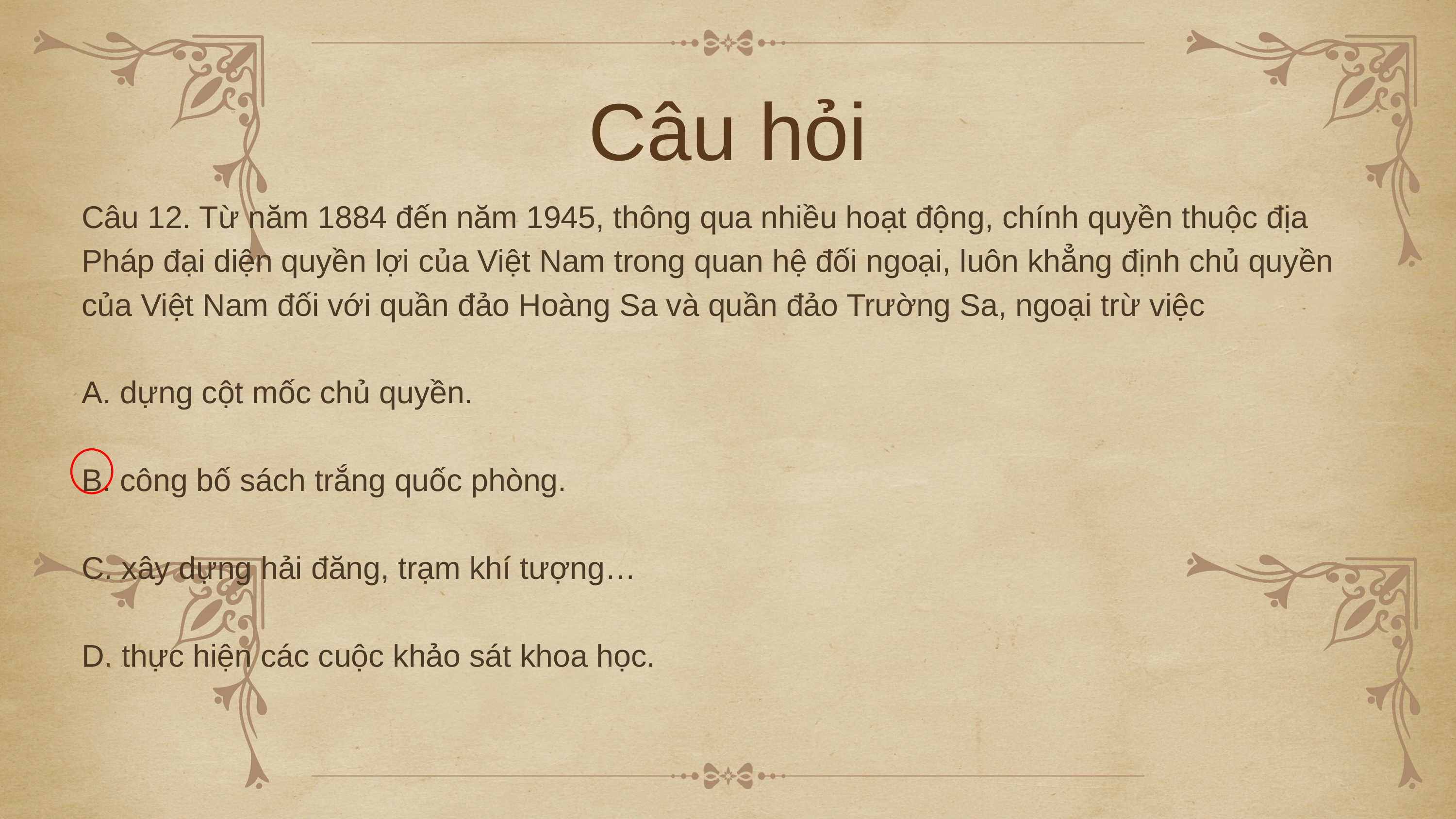

Câu hỏi
Câu 12. Từ năm 1884 đến năm 1945, thông qua nhiều hoạt động, chính quyền thuộc địa Pháp đại diện quyền lợi của Việt Nam trong quan hệ đối ngoại, luôn khẳng định chủ quyền của Việt Nam đối với quần đảo Hoàng Sa và quần đảo Trường Sa, ngoại trừ việc

A. dựng cột mốc chủ quyền.

B. công bố sách trắng quốc phòng.

C. xây dựng hải đăng, trạm khí tượng…

D. thực hiện các cuộc khảo sát khoa học.